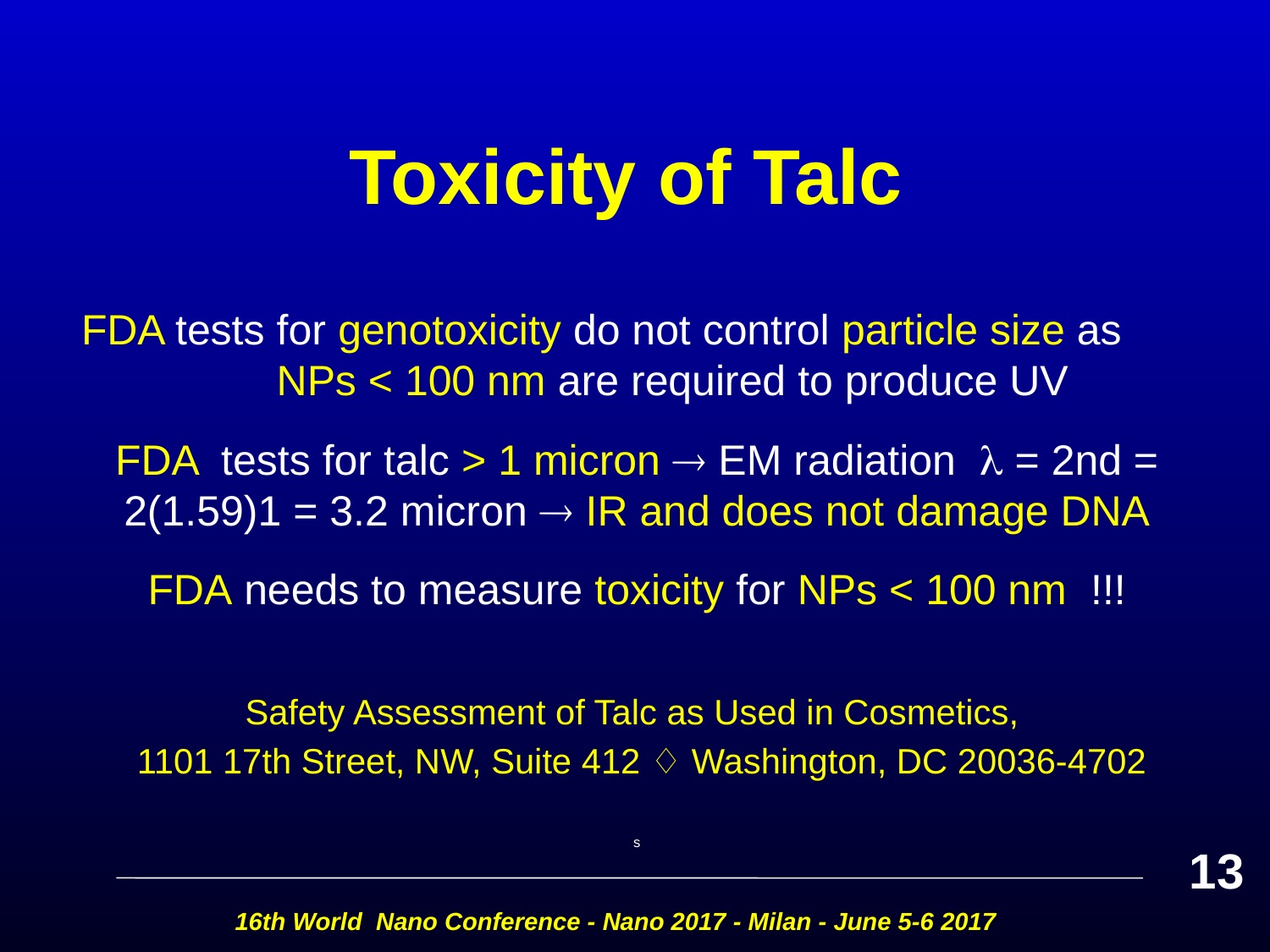

# Toxicity of Talc

FDA tests for genotoxicity do not control particle size as             NPs < 100 nm are required to produce UV

FDA  tests for talc > 1 micron → EM radiation  λ = 2nd = 2(1.59)1 = 3.2 micron → IR and does not damage DNA

FDA needs to measure toxicity for NPs < 100 nm  !!!

Safety Assessment of Talc as Used in Cosmetics,
 1101 17th Street, NW, Suite 412 ♢ Washington, DC 20036-4702

s
13
16th World  Nano Conference - Nano 2017 - Milan - June 5-6 2017